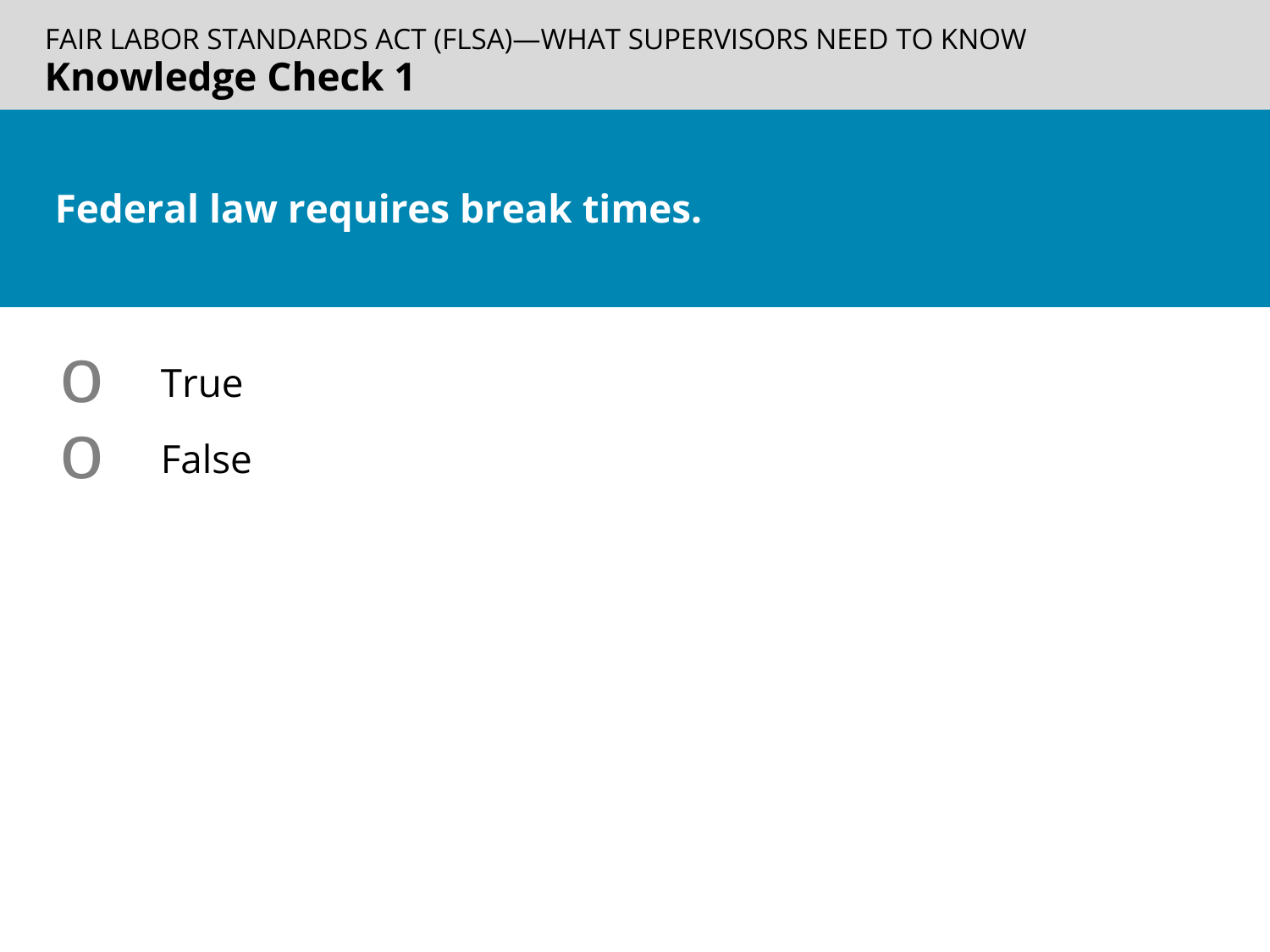

Knowledge Check 1
# Federal law requires break times.
True
False